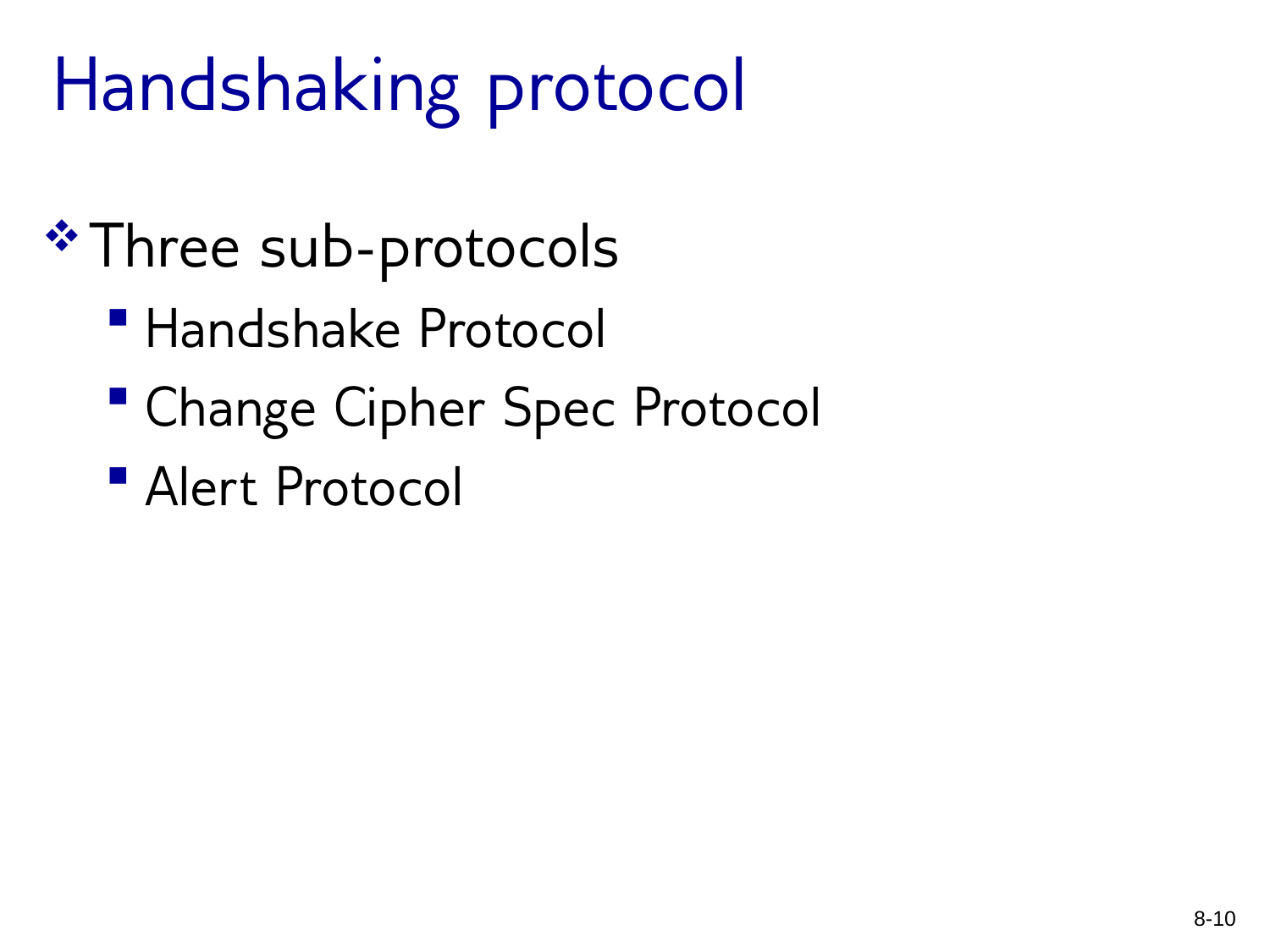

# Handshaking protocol
Three sub-protocols
Handshake Protocol
Change Cipher Spec Protocol
Alert Protocol